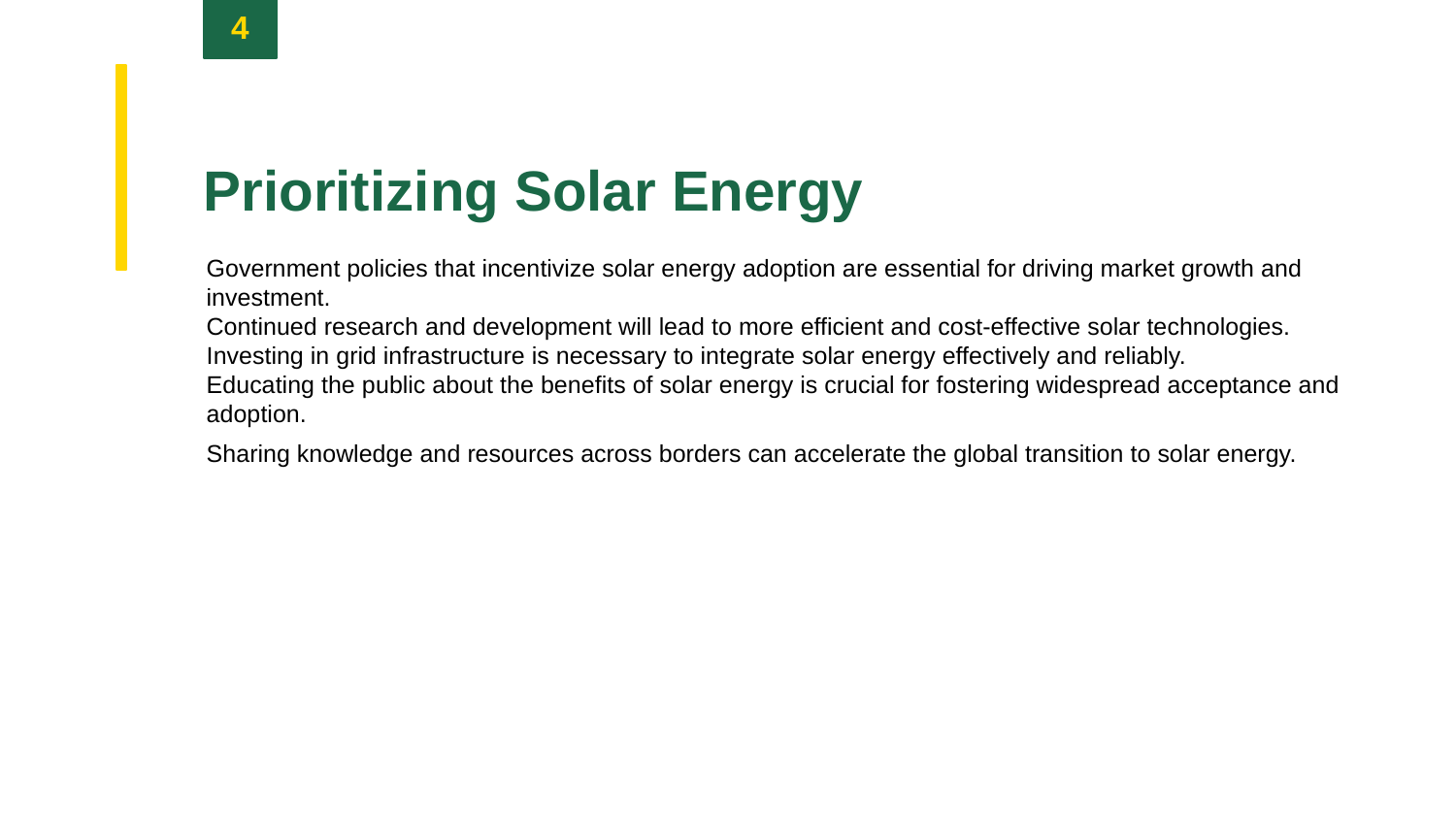

4

Prioritizing Solar Energy
Government policies that incentivize solar energy adoption are essential for driving market growth and investment.
Continued research and development will lead to more efficient and cost-effective solar technologies.
Investing in grid infrastructure is necessary to integrate solar energy effectively and reliably.
Educating the public about the benefits of solar energy is crucial for fostering widespread acceptance and adoption.
Sharing knowledge and resources across borders can accelerate the global transition to solar energy.